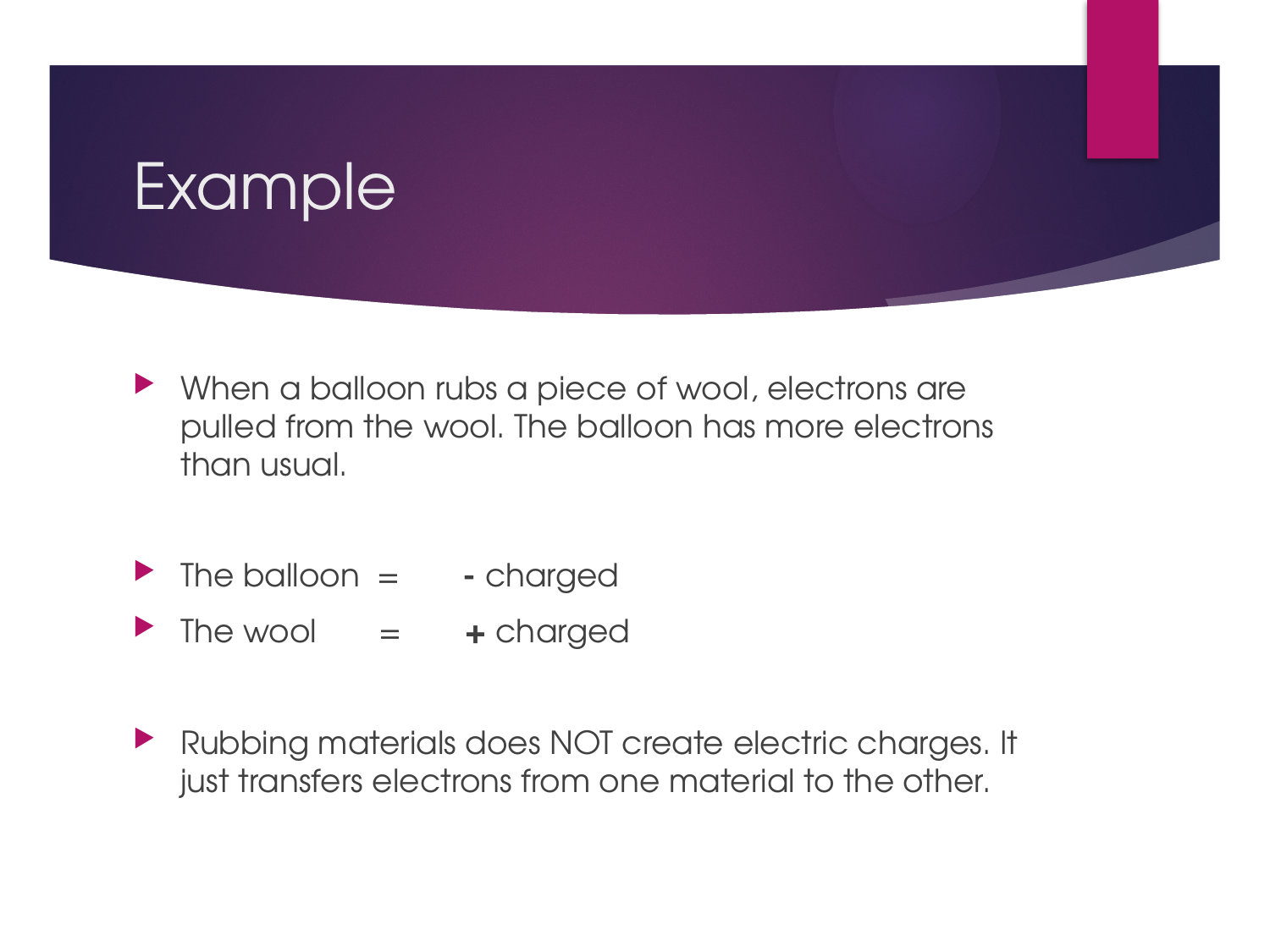

# Example
When a balloon rubs a piece of wool, electrons are pulled from the wool. The balloon has more electrons than usual.

The balloon  =       - charged
The wool       =       + charged

Rubbing materials does NOT create electric charges. It just transfers electrons from one material to the other.